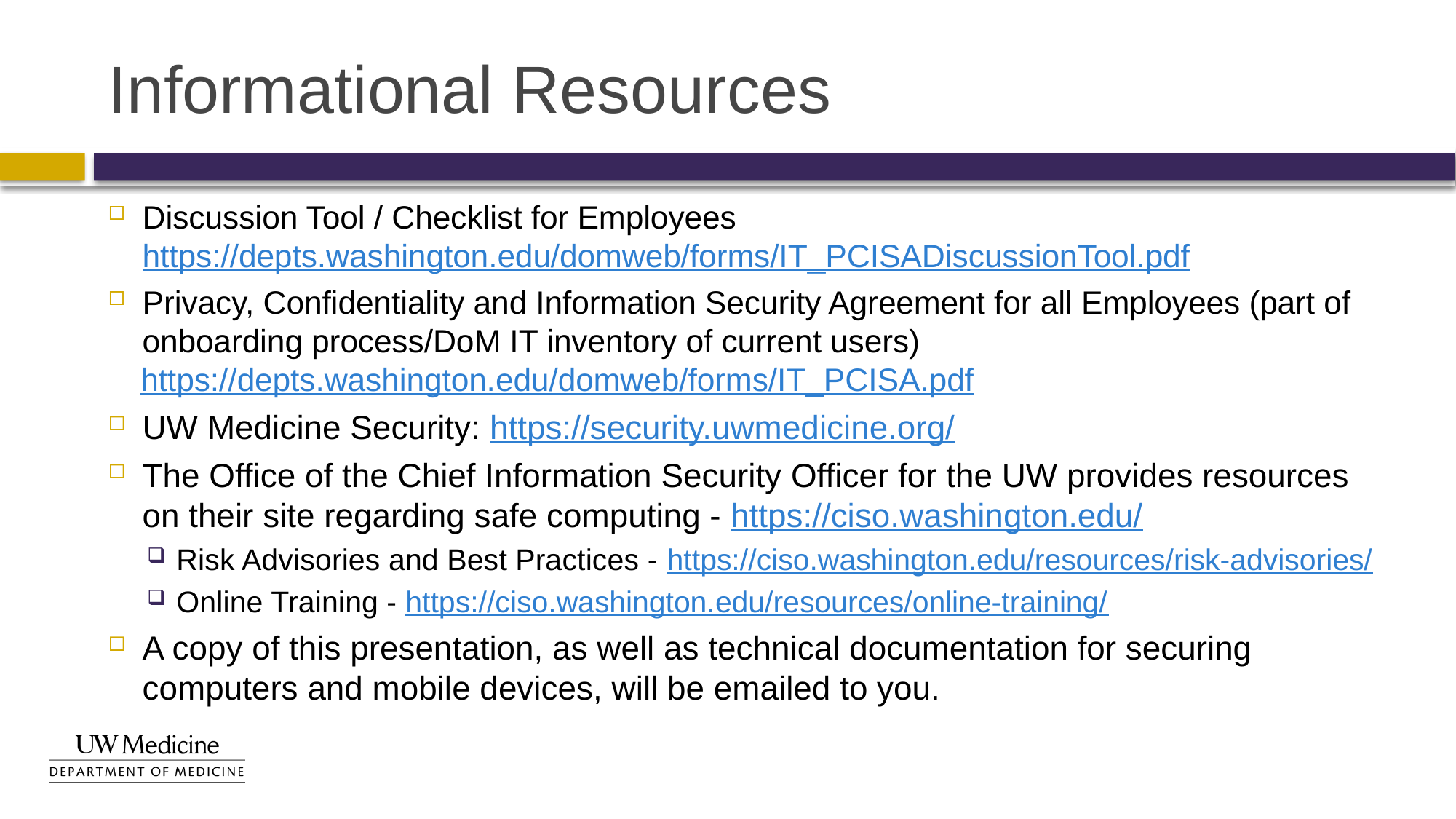

# Informational Resources
Discussion Tool / Checklist for Employees https://depts.washington.edu/domweb/forms/IT_PCISADiscussionTool.pdf
Privacy, Confidentiality and Information Security Agreement for all Employees (part of onboarding process/DoM IT inventory of current users)
https://depts.washington.edu/domweb/forms/IT_PCISA.pdf
UW Medicine Security: https://security.uwmedicine.org/
The Office of the Chief Information Security Officer for the UW provides resources on their site regarding safe computing - https://ciso.washington.edu/
Risk Advisories and Best Practices - https://ciso.washington.edu/resources/risk-advisories/
Online Training - https://ciso.washington.edu/resources/online-training/
A copy of this presentation, as well as technical documentation for securing computers and mobile devices, will be emailed to you.